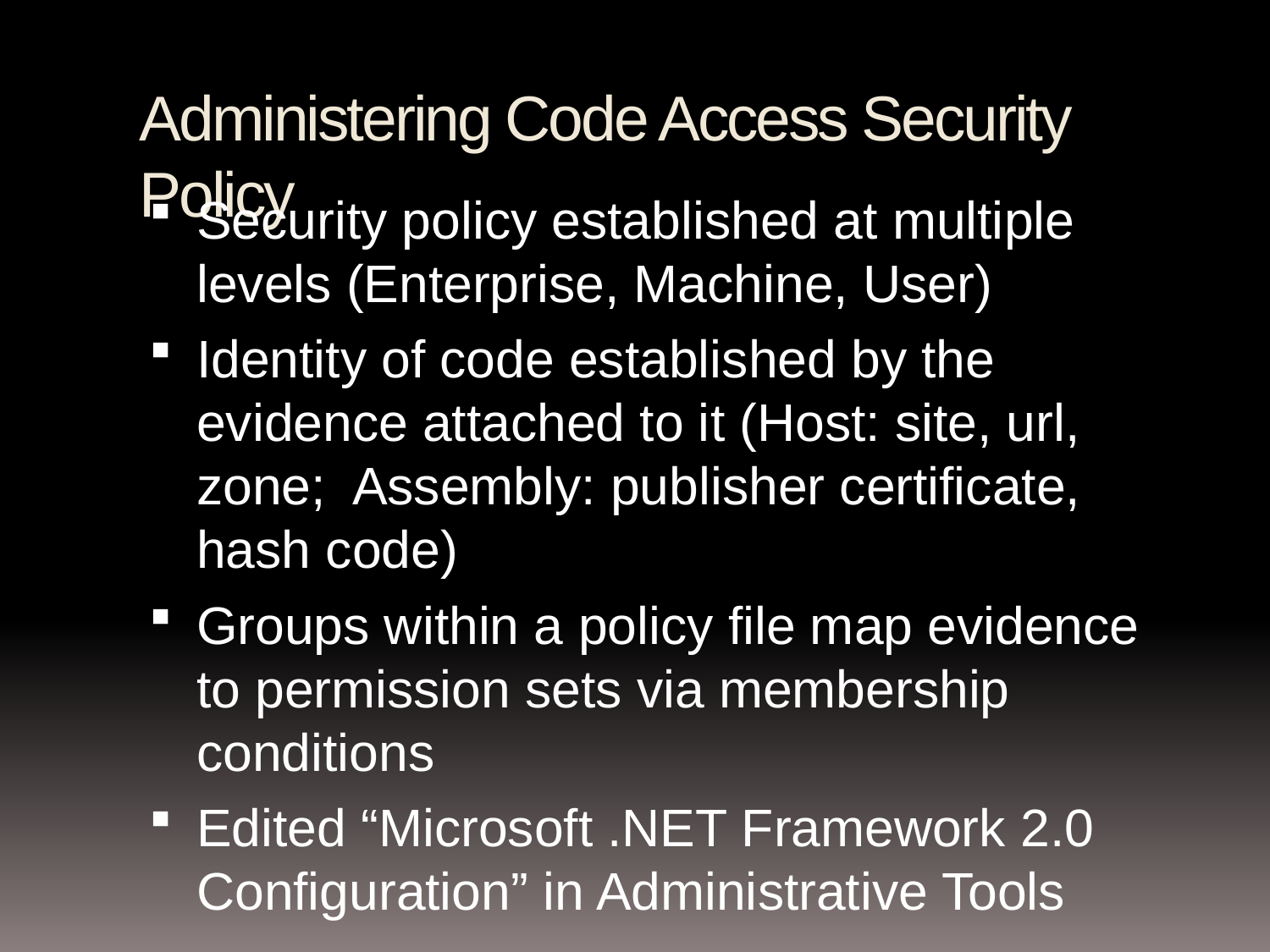

# Administering Code Access Security Policy
Security policy established at multiple levels (Enterprise, Machine, User)
Identity of code established by the evidence attached to it (Host: site, url, zone;  Assembly: publisher certificate, hash code)
Groups within a policy file map evidence to permission sets via membership conditions
Edited “Microsoft .NET Framework 2.0 Configuration” in Administrative Tools